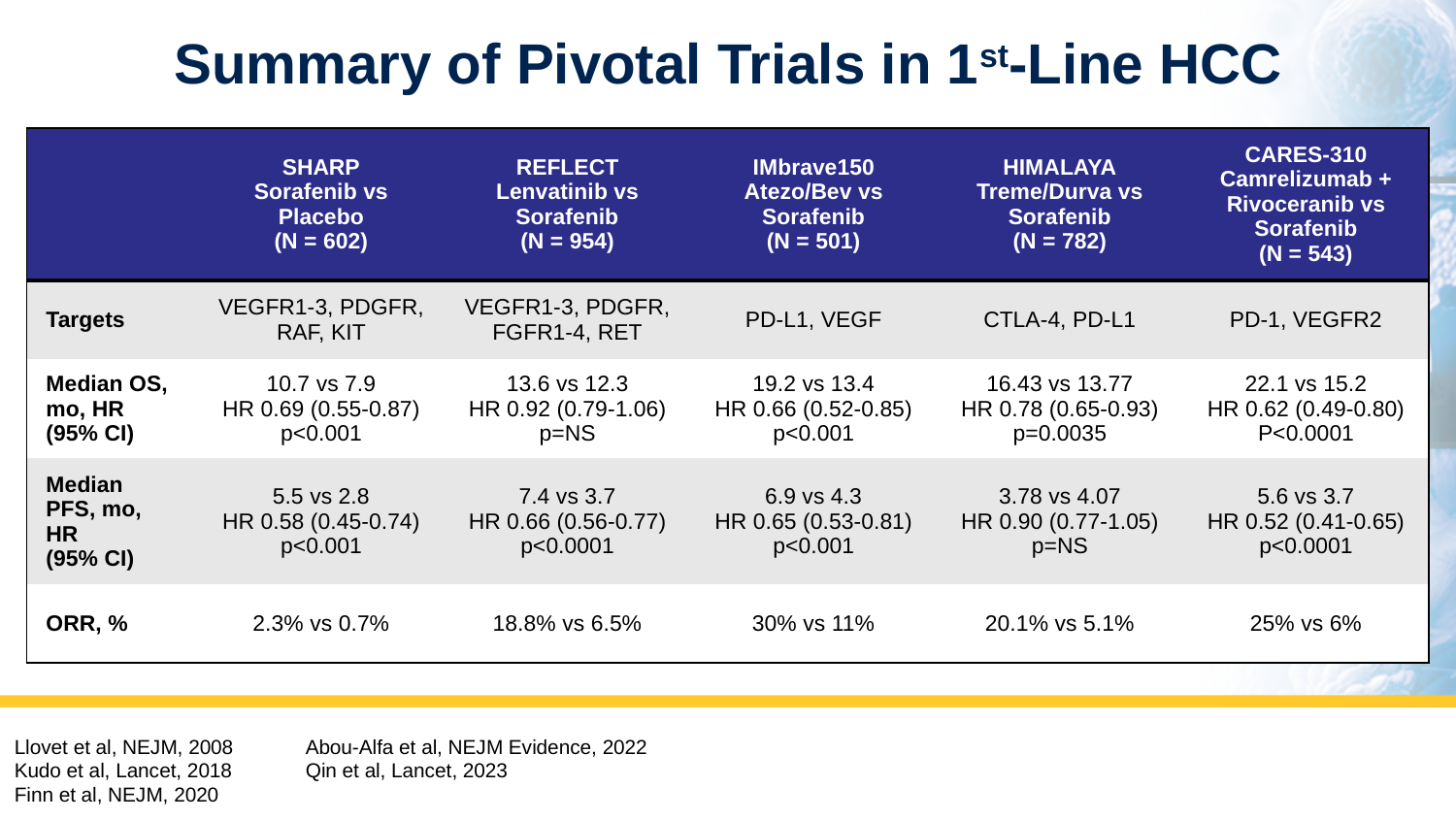

# Summary of Pivotal Trials in 1st-Line HCC
|  | SHARP Sorafenib vs Placebo (N = 602) | REFLECT Lenvatinib vs Sorafenib (N = 954) | IMbrave150 Atezo/Bev vs Sorafenib (N = 501) | HIMALAYA Treme/Durva vs Sorafenib (N = 782) | CARES-310 Camrelizumab + Rivoceranib vs Sorafenib (N = 543) |
| --- | --- | --- | --- | --- | --- |
| Targets | VEGFR1-3, PDGFR, RAF, KIT | VEGFR1-3, PDGFR, FGFR1-4, RET | PD-L1, VEGF | CTLA-4, PD-L1 | PD-1, VEGFR2 |
| Median OS, mo, HR (95% CI) | 10.7 vs 7.9 HR 0.69 (0.55-0.87) p<0.001 | 13.6 vs 12.3 HR 0.92 (0.79-1.06) p=NS | 19.2 vs 13.4 HR 0.66 (0.52-0.85) p<0.001 | 16.43 vs 13.77 HR 0.78 (0.65-0.93) p=0.0035 | 22.1 vs 15.2 HR 0.62 (0.49-0.80) P<0.0001 |
| Median PFS, mo, HR (95% CI) | 5.5 vs 2.8 HR 0.58 (0.45-0.74) p<0.001 | 7.4 vs 3.7 HR 0.66 (0.56-0.77) p<0.0001 | 6.9 vs 4.3 HR 0.65 (0.53-0.81) p<0.001 | 3.78 vs 4.07 HR 0.90 (0.77-1.05) p=NS | 5.6 vs 3.7 HR 0.52 (0.41-0.65) p<0.0001 |
| ORR, % | 2.3% vs 0.7% | 18.8% vs 6.5% | 30% vs 11% | 20.1% vs 5.1% | 25% vs 6% |
Llovet et al, NEJM, 2008	Abou-Alfa et al, NEJM Evidence, 2022
Kudo et al, Lancet, 2018	Qin et al, Lancet, 2023
Finn et al, NEJM, 2020